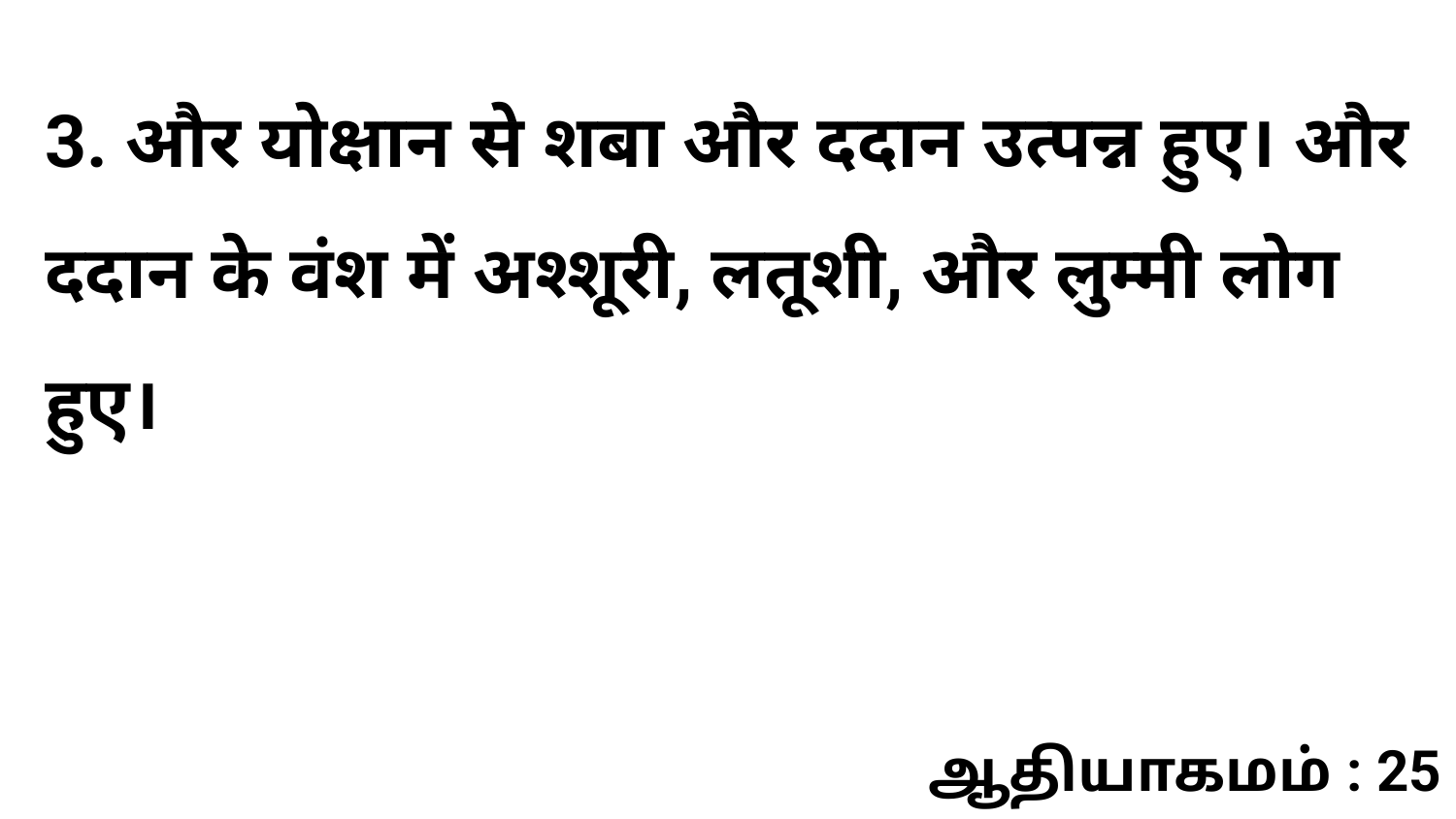

3. और योक्षान से शबा और ददान उत्पन्न हुए। और ददान के वंश में अश्शूरी, लतूशी, और लुम्मी लोग हुए।
ஆதியாகமம் : 25